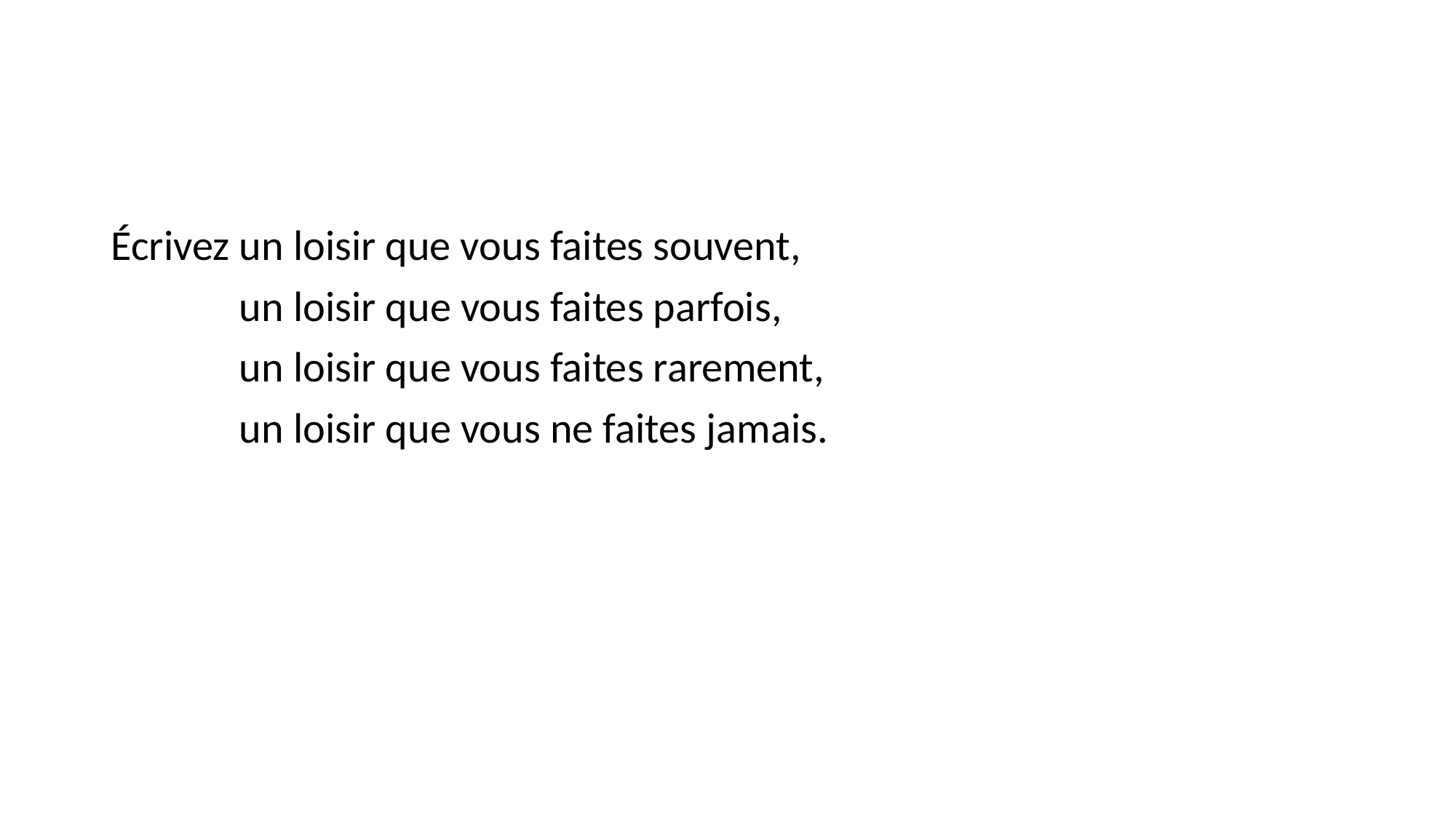

#
Écrivez un loisir que vous faites souvent,
	  un loisir que vous faites parfois,
	  un loisir que vous faites rarement,
	  un loisir que vous ne faites jamais.